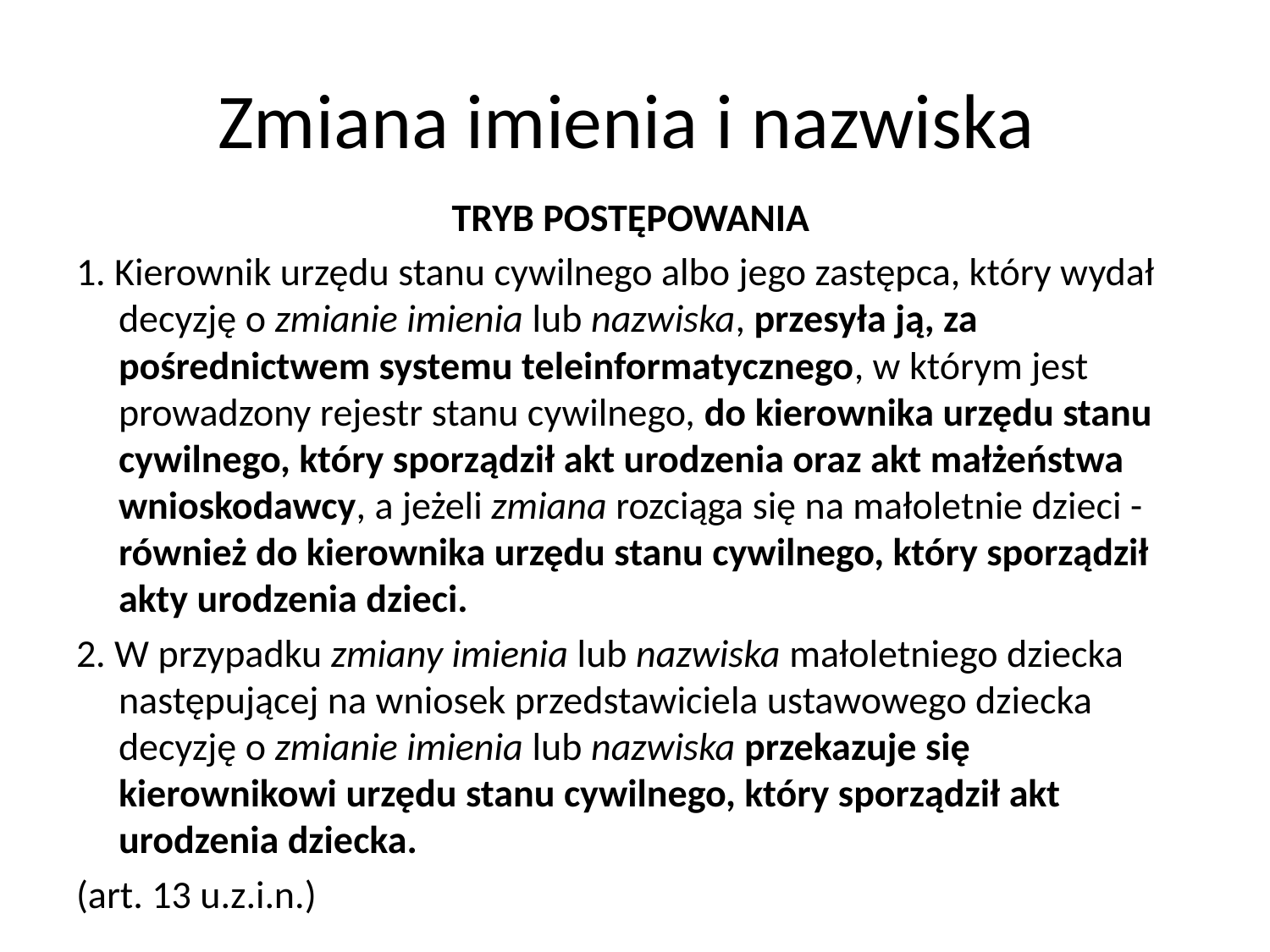

# Zmiana imienia i nazwiska
TRYB POSTĘPOWANIA
1. Kierownik urzędu stanu cywilnego albo jego zastępca, który wydał decyzję o zmianie imienia lub nazwiska, przesyła ją, za pośrednictwem systemu teleinformatycznego, w którym jest prowadzony rejestr stanu cywilnego, do kierownika urzędu stanu cywilnego, który sporządził akt urodzenia oraz akt małżeństwa wnioskodawcy, a jeżeli zmiana rozciąga się na małoletnie dzieci - również do kierownika urzędu stanu cywilnego, który sporządził akty urodzenia dzieci.
2. W przypadku zmiany imienia lub nazwiska małoletniego dziecka następującej na wniosek przedstawiciela ustawowego dziecka decyzję o zmianie imienia lub nazwiska przekazuje się kierownikowi urzędu stanu cywilnego, który sporządził akt urodzenia dziecka.
(art. 13 u.z.i.n.)